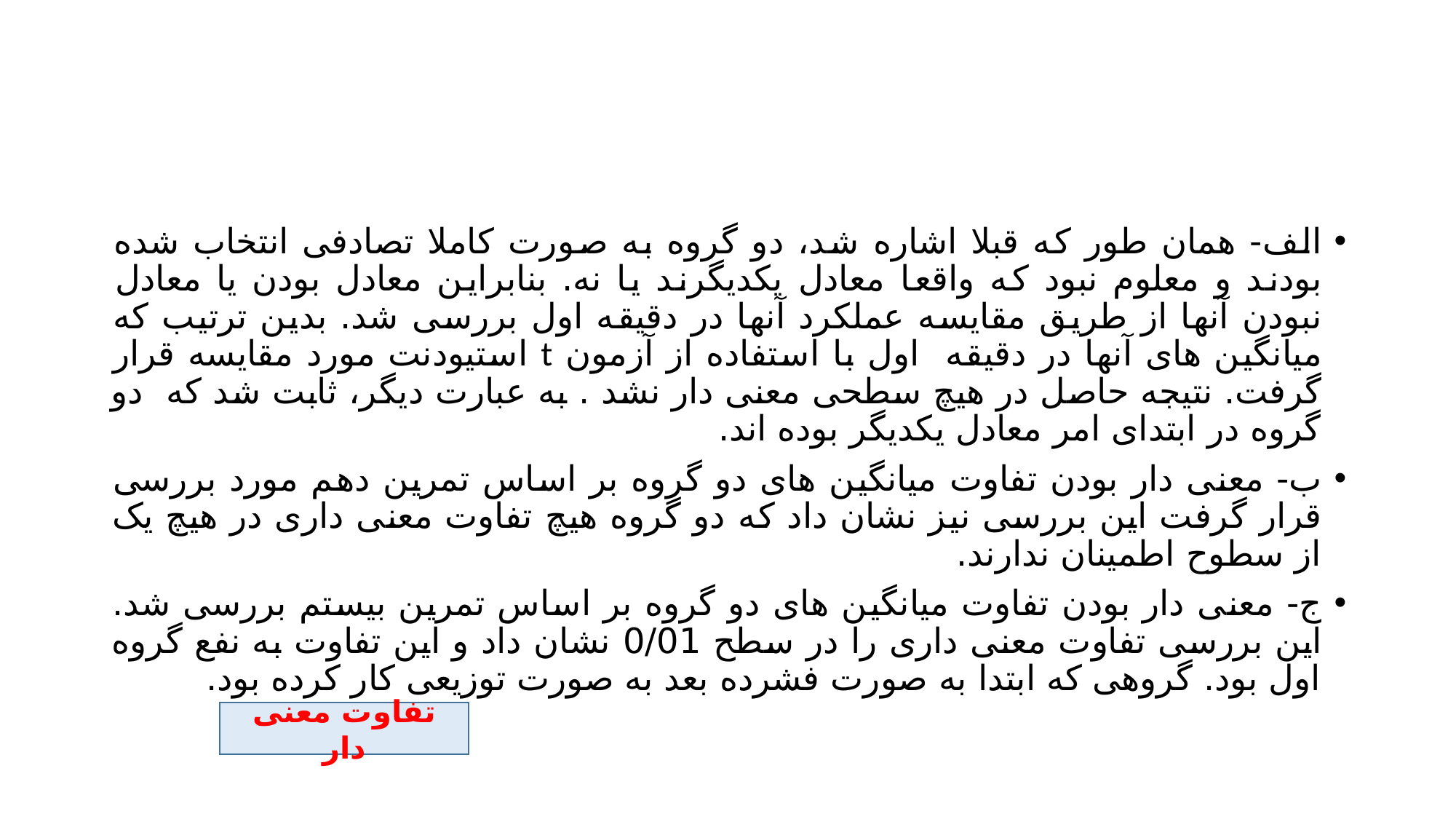

#
الف- همان طور که قبلا اشاره شد، دو گروه به صورت کاملا تصادفی انتخاب شده بودند و معلوم نبود که واقعا معادل یکدیگرند یا نه. بنابراین معادل بودن یا معادل نبودن آنها از طریق مقایسه عملکرد آنها در دقیقه اول بررسی شد. بدین ترتیب که میانگین های آنها در دقیقه  اول با استفاده از آزمون t استیودنت مورد مقایسه قرار گرفت. نتیجه حاصل در هیچ سطحی معنی دار نشد . به عبارت دیگر، ثابت شد که  دو گروه در ابتدای امر معادل یکدیگر بوده اند.
ب- معنی دار بودن تفاوت میانگین های دو گروه بر اساس تمرین دهم مورد بررسی قرار گرفت این بررسی نیز نشان داد که دو گروه هیچ تفاوت معنی داری در هیچ یک از سطوح اطمینان ندارند.
ج- معنی دار بودن تفاوت میانگین های دو گروه بر اساس تمرین بیستم بررسی شد. این بررسی تفاوت معنی داری را در سطح 0/01 نشان داد و این تفاوت به نفع گروه اول بود. گروهی که ابتدا به صورت فشرده بعد به صورت توزیعی کار کرده بود.
تفاوت معنی دار